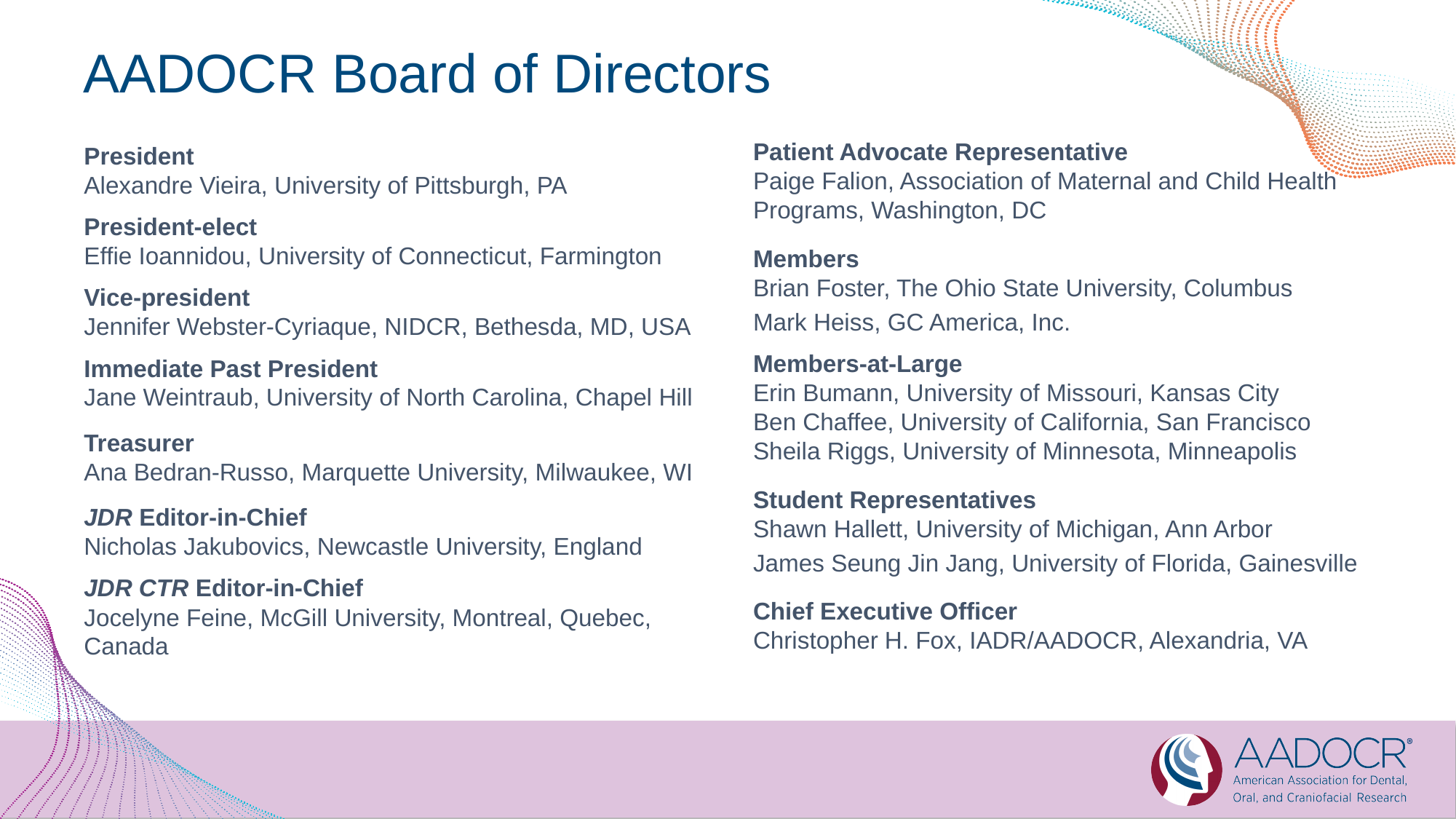

# AADOCR Board of Directors
Patient Advocate Representative
Paige Falion, Association of Maternal and Child Health Programs, Washington, DC

Members
Brian Foster, The Ohio State University, Columbus
Mark Heiss, GC America, Inc.

Members-at-Large
Erin Bumann, University of Missouri, Kansas City
Ben Chaffee, University of California, San Francisco
Sheila Riggs, University of Minnesota, Minneapolis

Student Representatives
Shawn Hallett, University of Michigan, Ann Arbor
James Seung Jin Jang, University of Florida, Gainesville

Chief Executive Officer
Christopher H. Fox, IADR/AADOCR, Alexandria, VA

President
Alexandre Vieira, University of Pittsburgh, PA

President-elect
Effie Ioannidou, University of Connecticut, Farmington

Vice-president
Jennifer Webster-Cyriaque, NIDCR, Bethesda, MD, USA

Immediate Past President
Jane Weintraub, University of North Carolina, Chapel Hill

Treasurer
Ana Bedran-Russo, Marquette University, Milwaukee, WI

JDR Editor-in-Chief
Nicholas Jakubovics, Newcastle University, England

JDR CTR Editor-in-Chief
Jocelyne Feine, McGill University, Montreal, Quebec, Canada